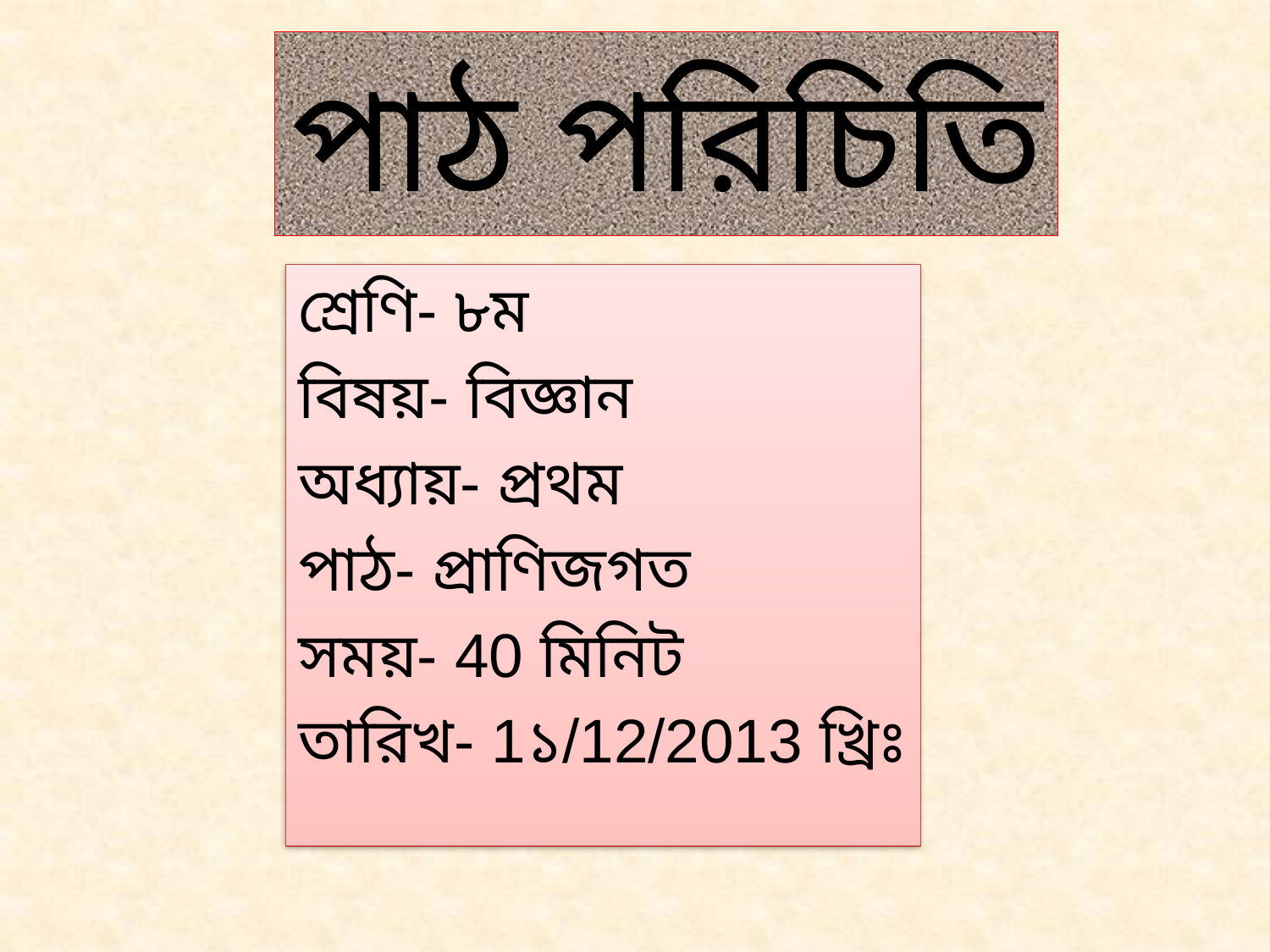

# পাঠ পরিচিতি
শ্রেণি- ৮ম
বিষয়- বিজ্ঞান
অধ্যায়- প্রথম
পাঠ- প্রাণিজগত
সময়- 40 মিনিট
তারিখ- 1১/12/2013 খ্রিঃ